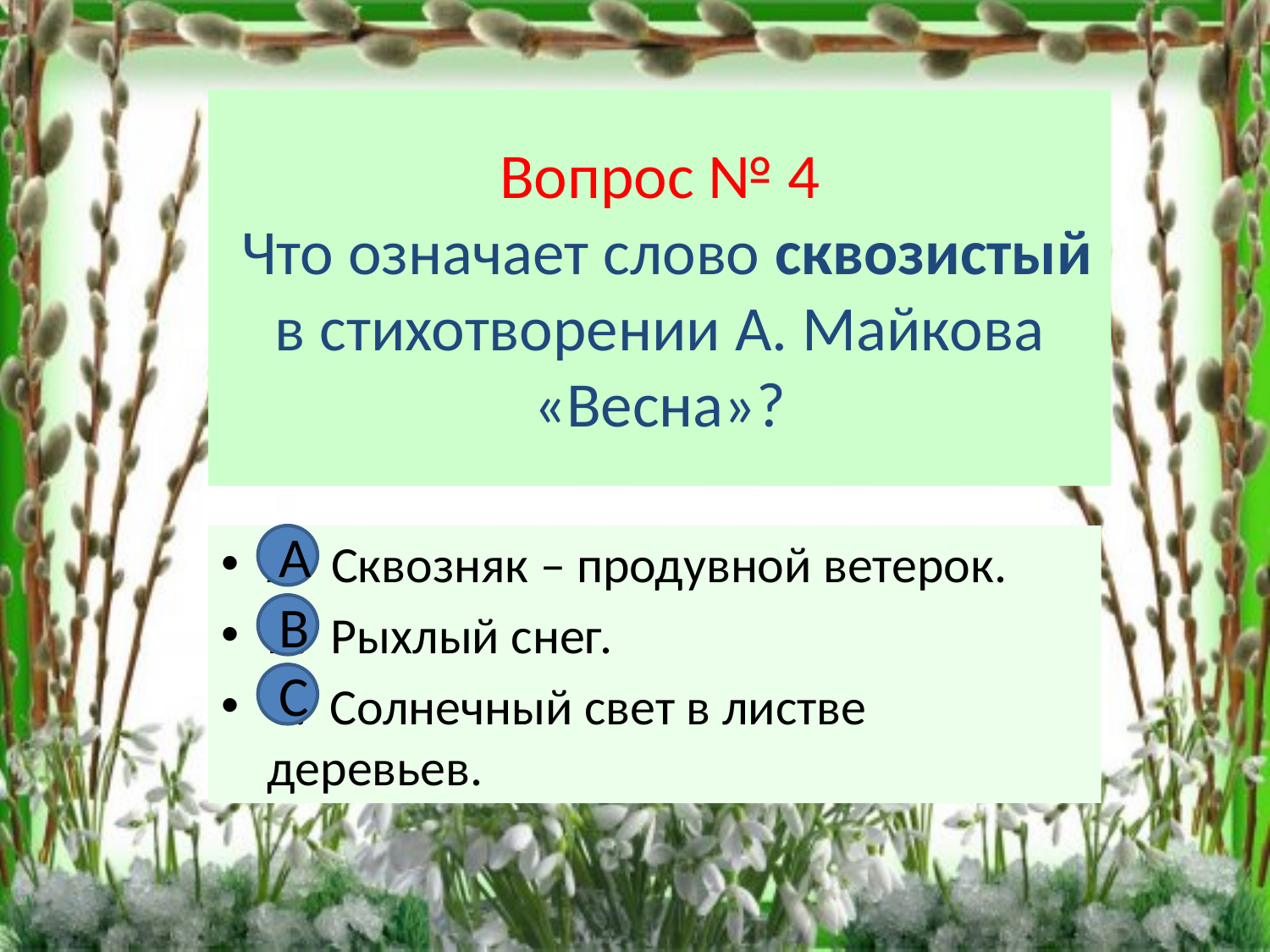

# Вопрос № 4 Что означает слово сквозистый в стихотворении А. Майкова «Весна»?
А   Сквозняк – продувной ветерок.
В.  Рыхлый снег.
С.  Солнечный свет в листве деревьев.

А
В
С